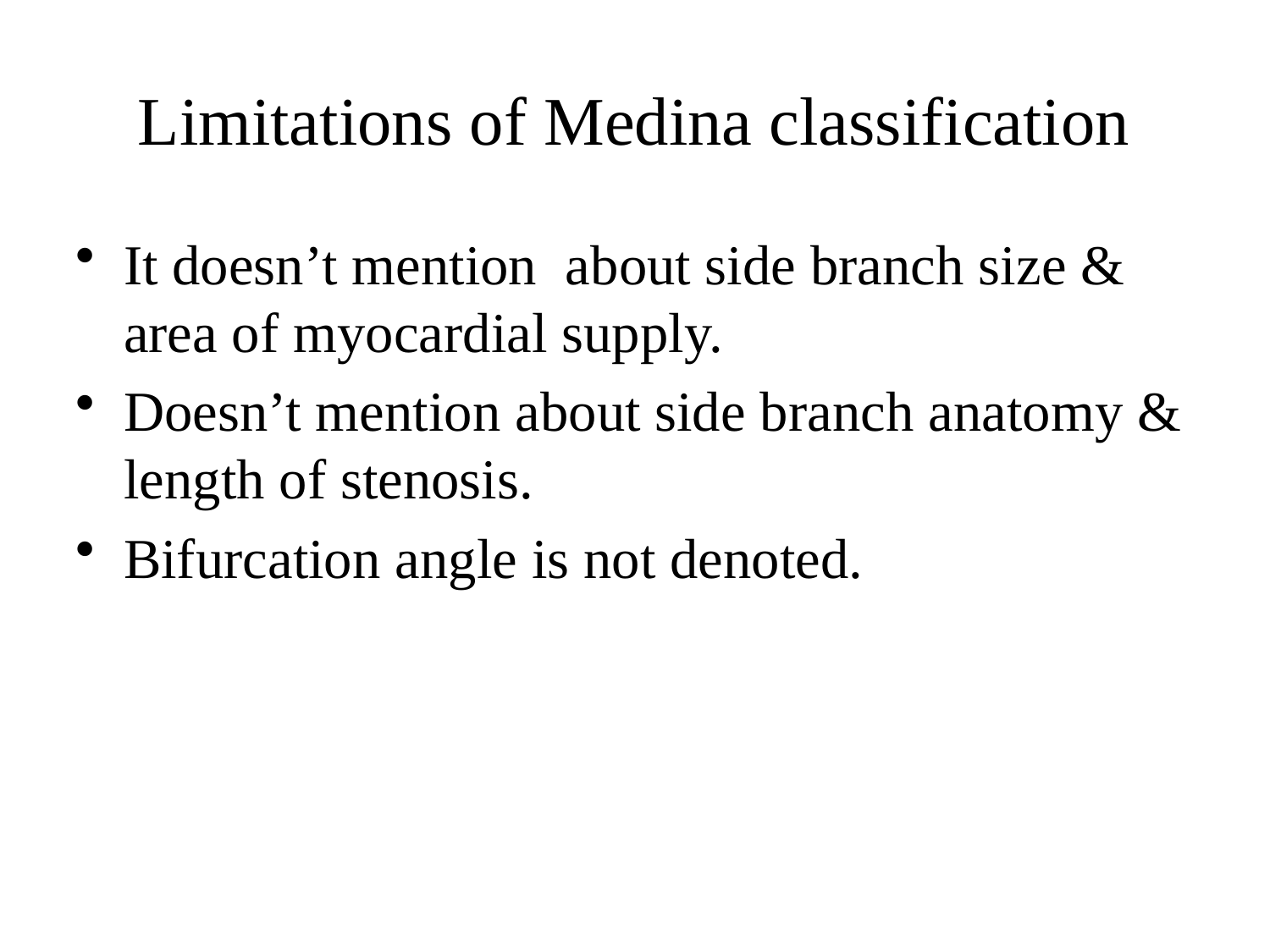

# Limitations of Medina classification
It doesn’t mention  about side branch size & area of myocardial supply.
Doesn’t mention about side branch anatomy & length of stenosis.
Bifurcation angle is not denoted.